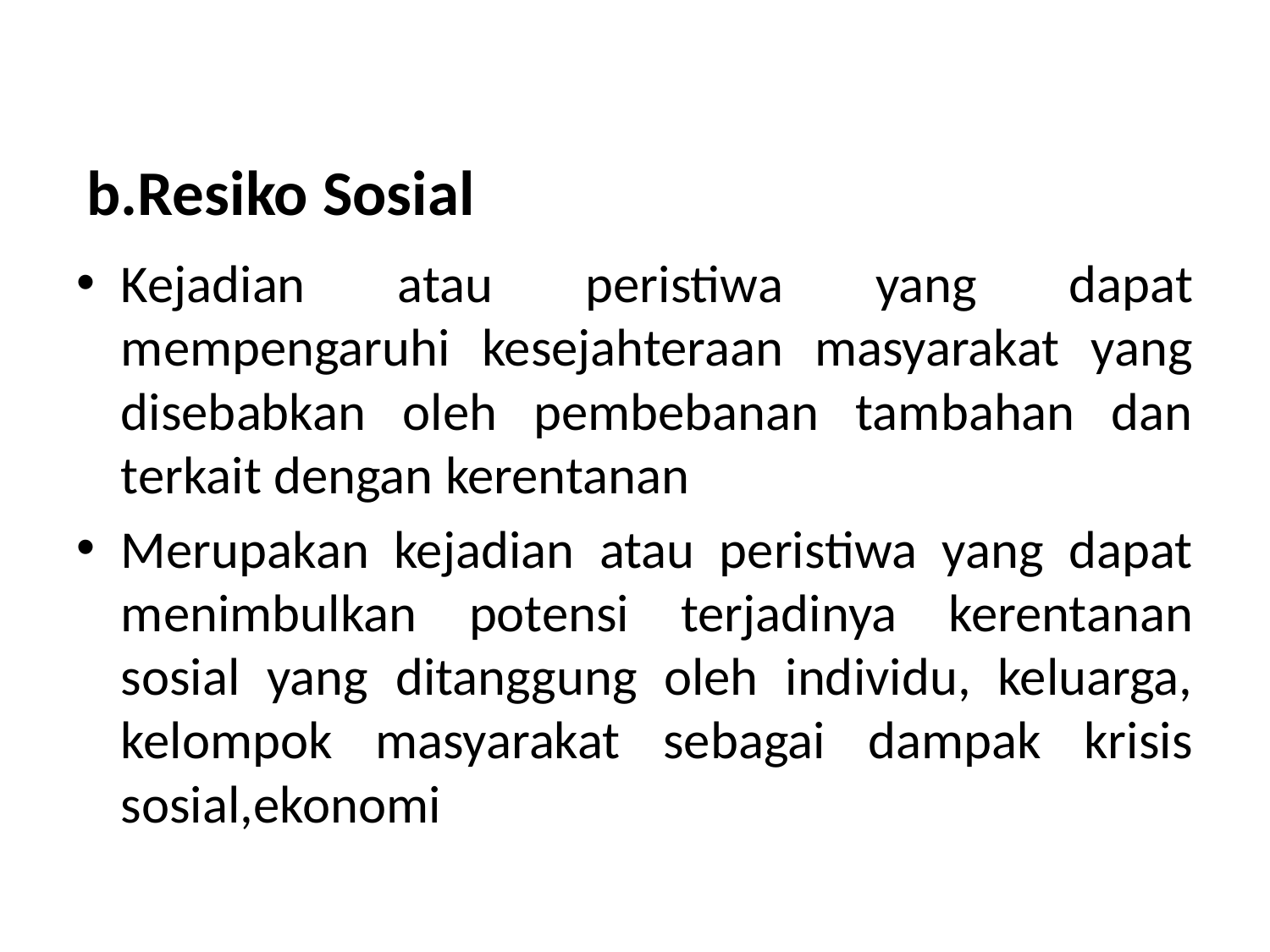

# b.Resiko Sosial
Kejadian atau peristiwa yang dapat mempengaruhi kesejahteraan masyarakat yang disebabkan oleh pembebanan tambahan dan terkait dengan kerentanan
Merupakan kejadian atau peristiwa yang dapat menimbulkan potensi terjadinya kerentanan sosial yang ditanggung oleh individu, keluarga, kelompok masyarakat sebagai dampak krisis sosial,ekonomi